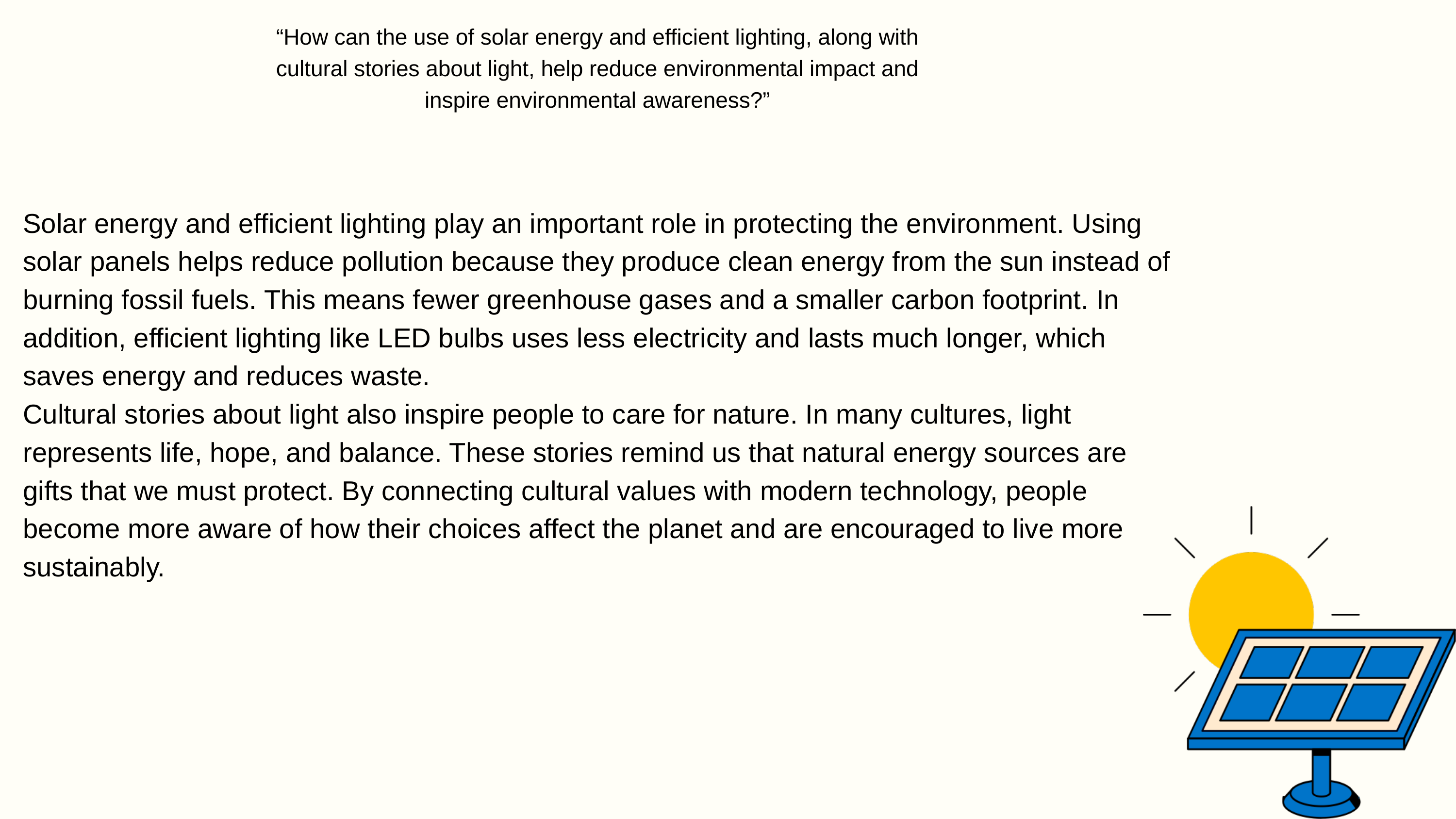

“How can the use of solar energy and efficient lighting, along with cultural stories about light, help reduce environmental impact and inspire environmental awareness?”

Solar energy and efficient lighting play an important role in protecting the environment. Using solar panels helps reduce pollution because they produce clean energy from the sun instead of burning fossil fuels. This means fewer greenhouse gases and a smaller carbon footprint. In addition, efficient lighting like LED bulbs uses less electricity and lasts much longer, which saves energy and reduces waste.
Cultural stories about light also inspire people to care for nature. In many cultures, light represents life, hope, and balance. These stories remind us that natural energy sources are gifts that we must protect. By connecting cultural values with modern technology, people become more aware of how their choices affect the planet and are encouraged to live more sustainably.